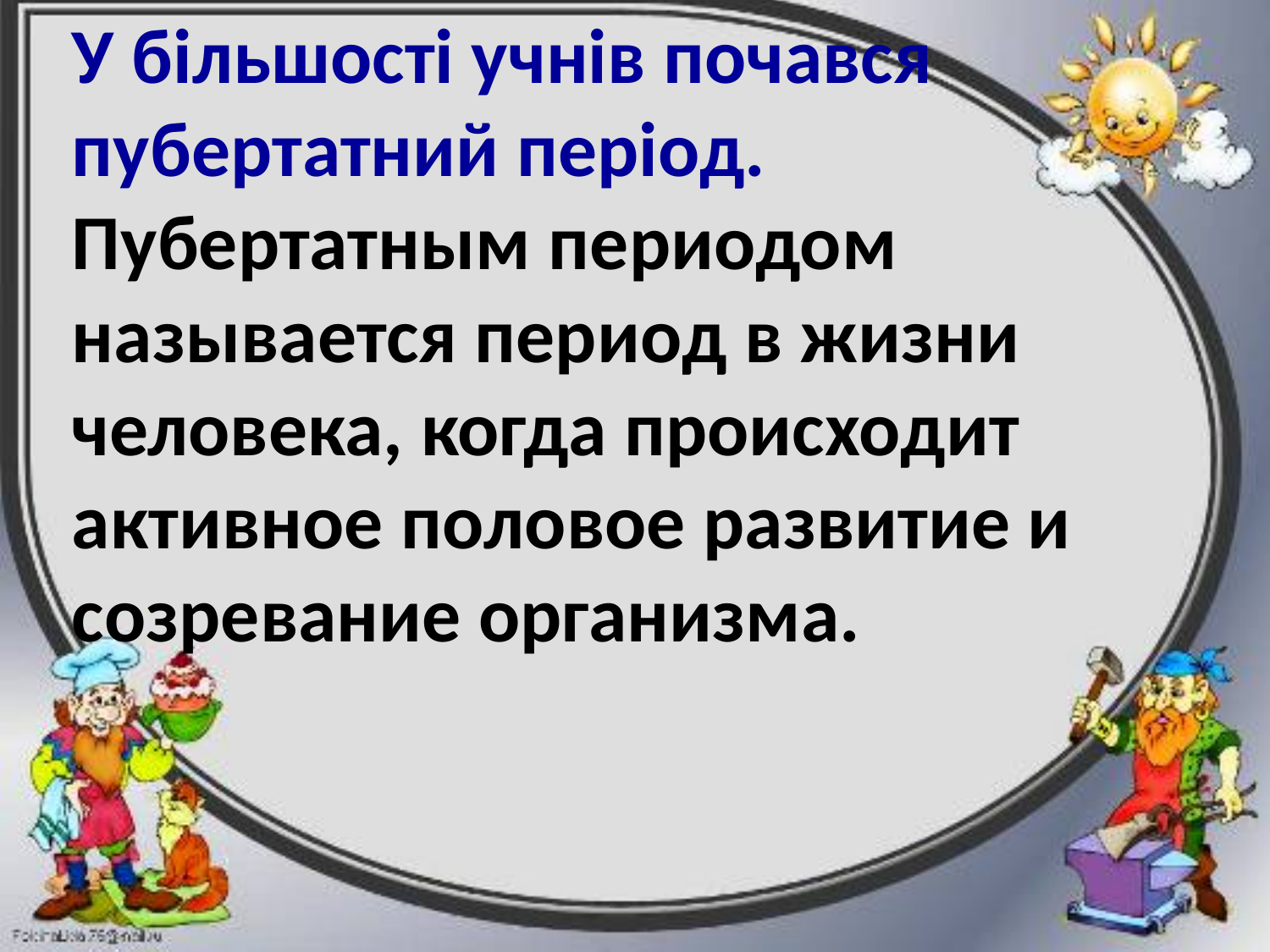

У більшості учнів почався пубертатний період.
Пубертатным периодом называется период в жизни человека, когда происходит активное половое развитие и созревание организма.